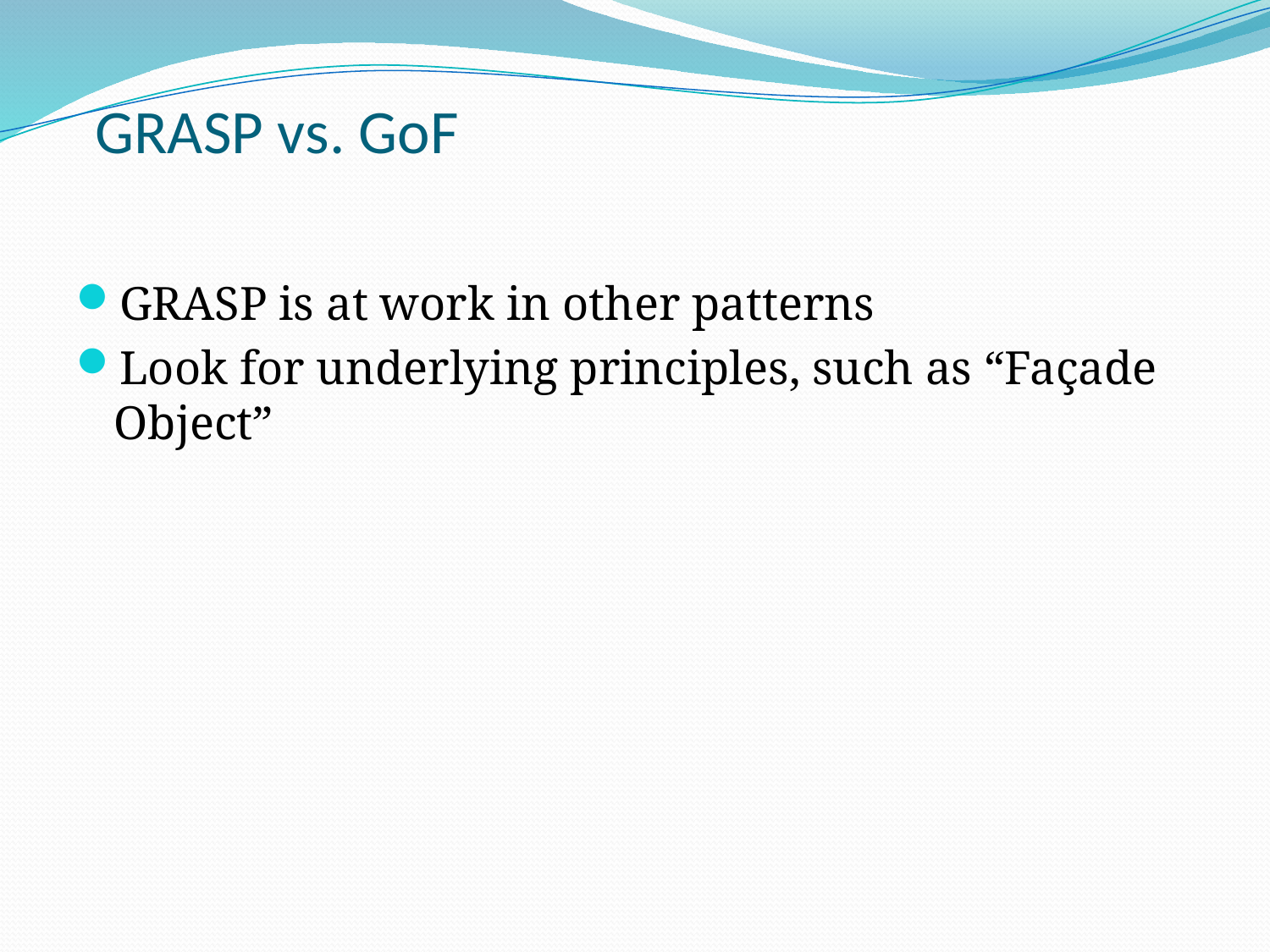

# GRASP vs. GoF
GRASP is at work in other patterns
Look for underlying principles, such as “Façade Object”